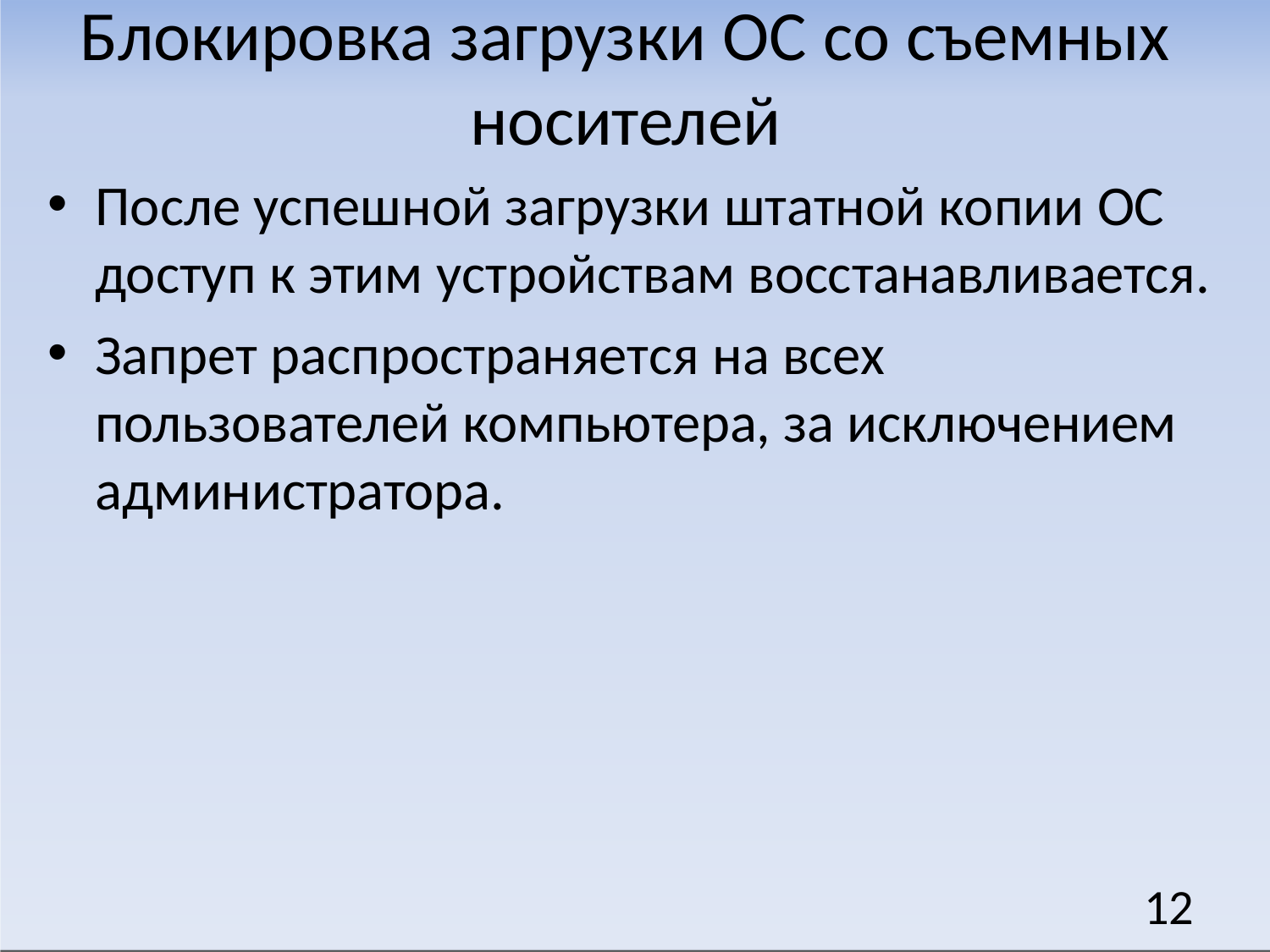

# Блокировка загрузки ОС со съемных носителей
После успешной загрузки штатной копии ОС доступ к этим устройствам восстанавливается.
Запрет распространяется на всех пользователей компьютера, за исключением администратора.
12